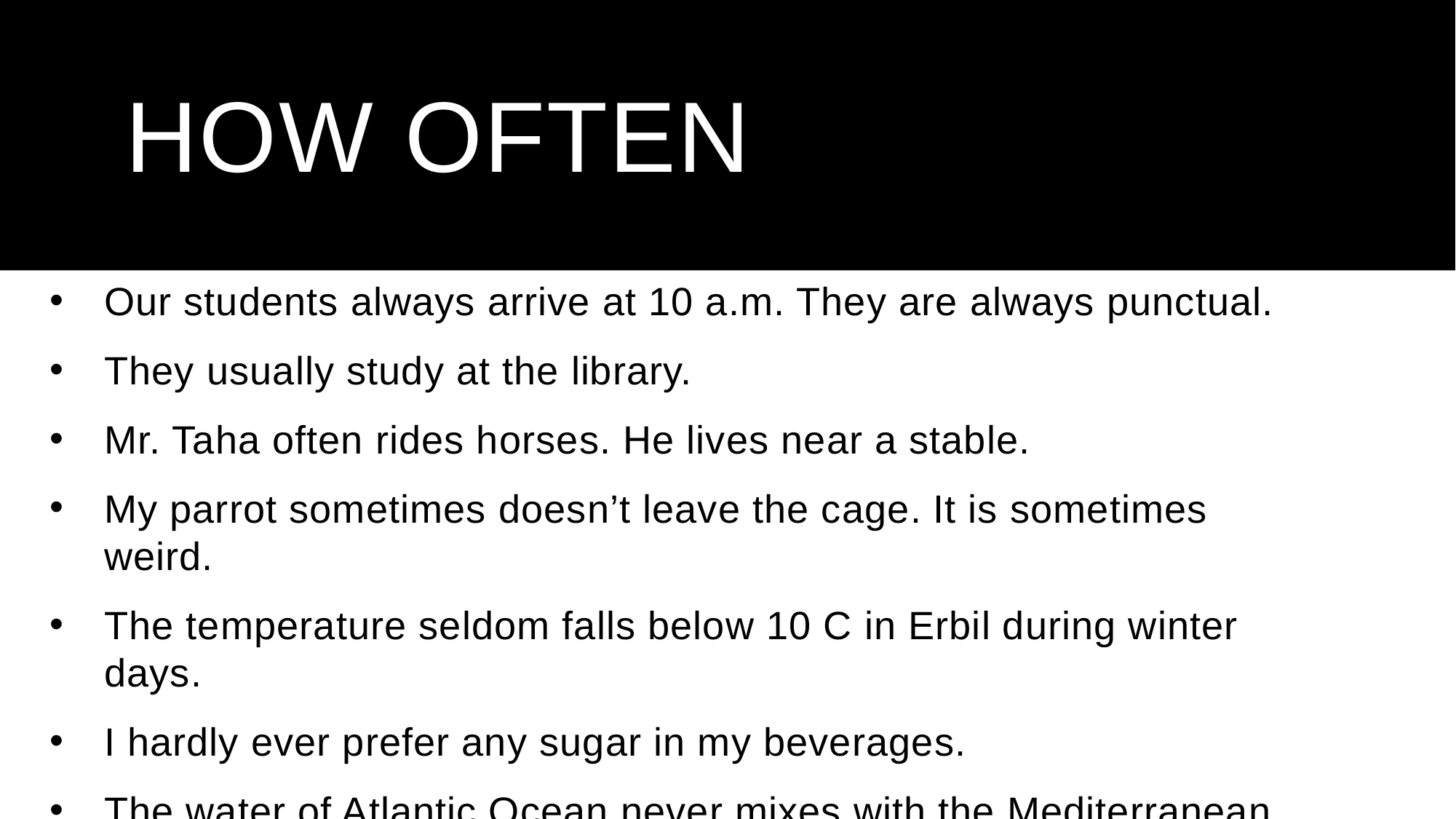

# How often
Our students always arrive at 10 a.m. They are always punctual.
They usually study at the library.
Mr. Taha often rides horses. He lives near a stable.
My parrot sometimes doesn’t leave the cage. It is sometimes weird.
The temperature seldom falls below 10 C in Erbil during winter days.
I hardly ever prefer any sugar in my beverages.
The water of Atlantic Ocean never mixes with the Mediterranean.